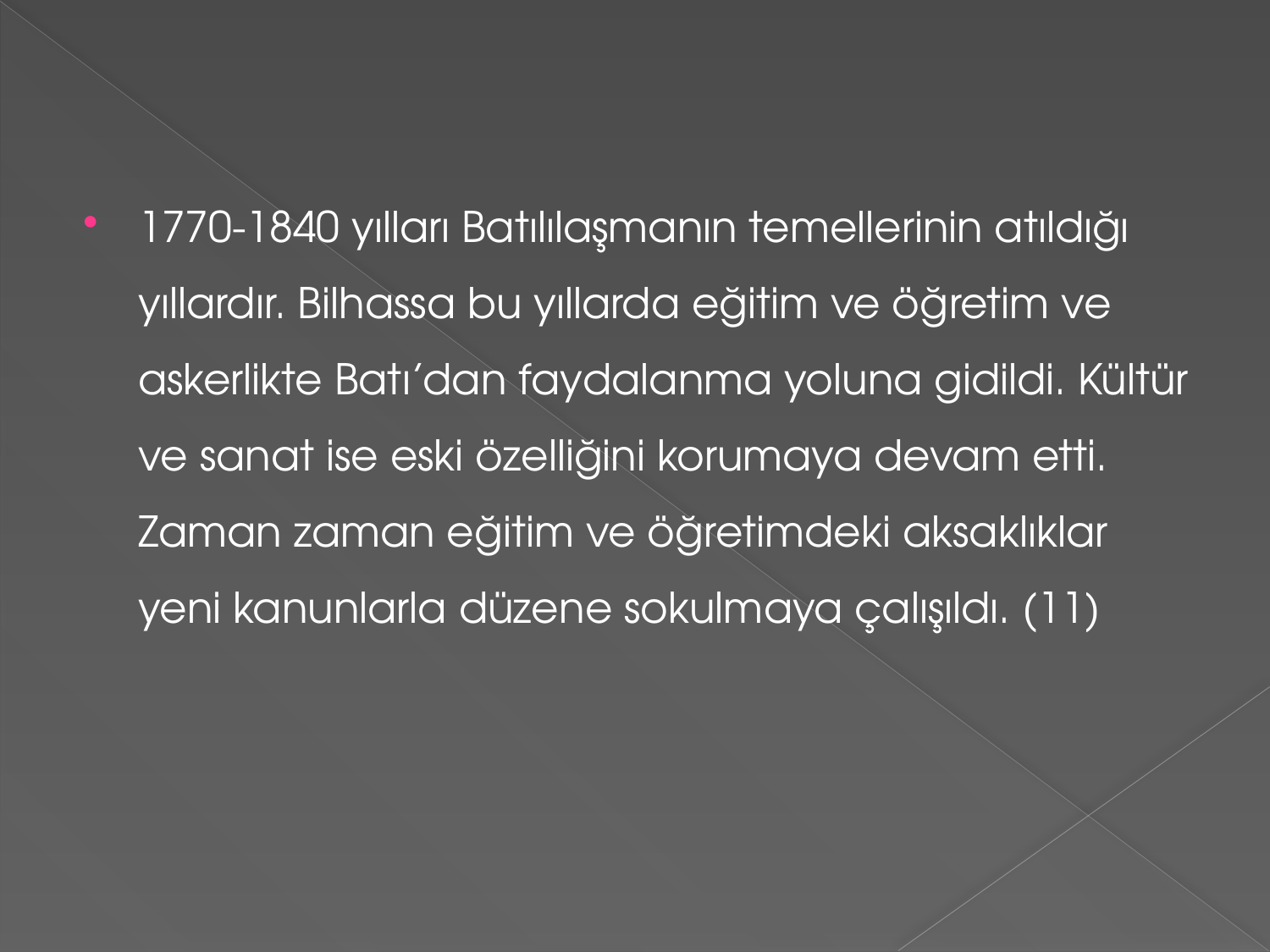

1770-1840 yılları Batılılaşmanın temellerinin atıldığı yıllardır. Bilhassa bu yıllarda eğitim ve öğretim ve askerlikte Batı’dan faydalanma yoluna gidildi. Kültür ve sanat ise eski özelliğini korumaya devam etti. Zaman zaman eğitim ve öğretimdeki aksaklıklar yeni kanunlarla düzene sokulmaya çalışıldı. (11)